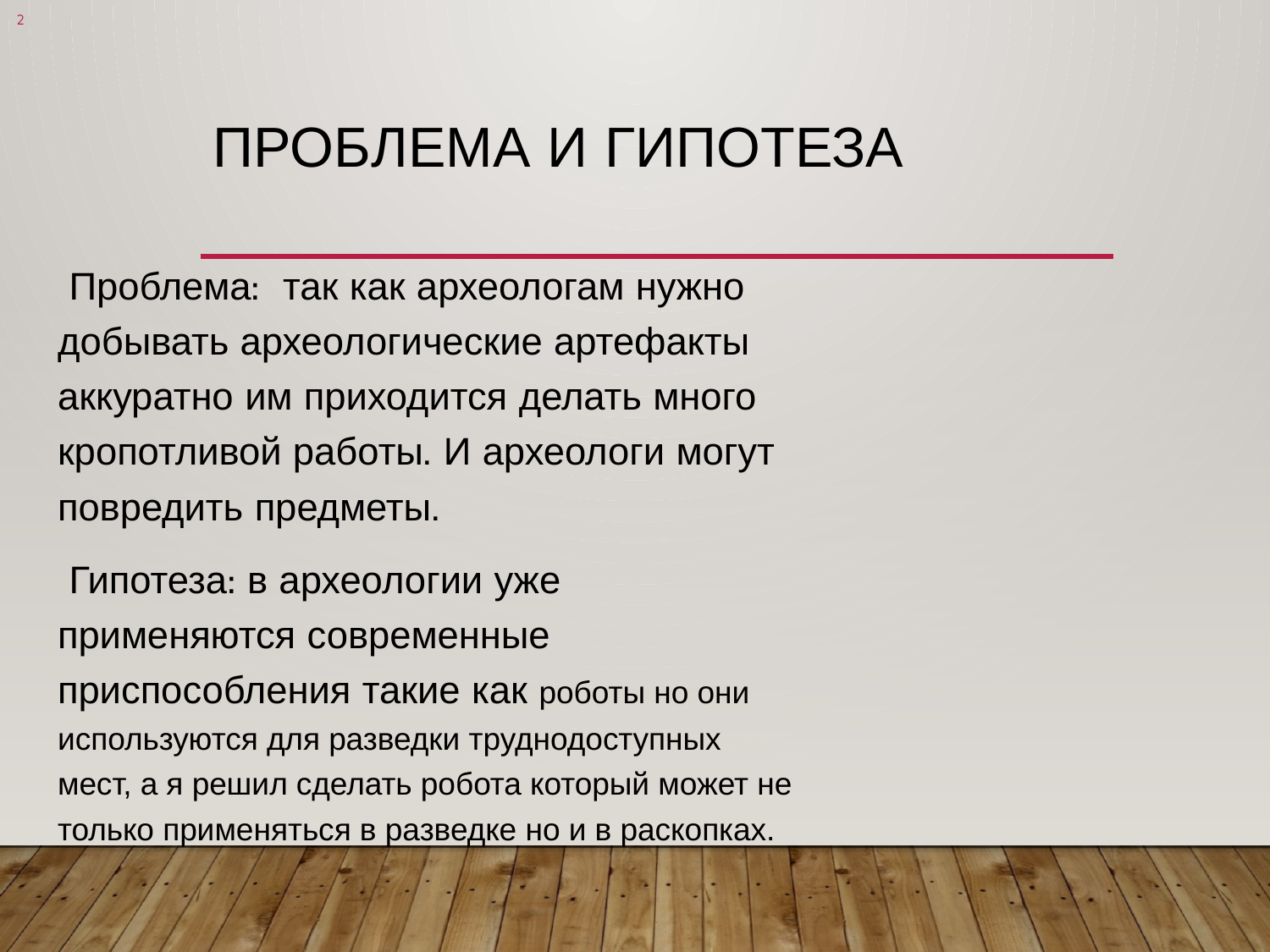

2
# Проблема и гипотеза
 Проблема:  так как археологам нужно добывать археологические артефакты аккуратно им приходится делать много кропотливой работы. И археологи могут повредить предметы.
 Гипотеза: в археологии уже применяются современные приспособления такие как роботы но они используются для разведки труднодоступных мест, а я решил сделать робота который может не только применяться в разведке но и в раскопках.